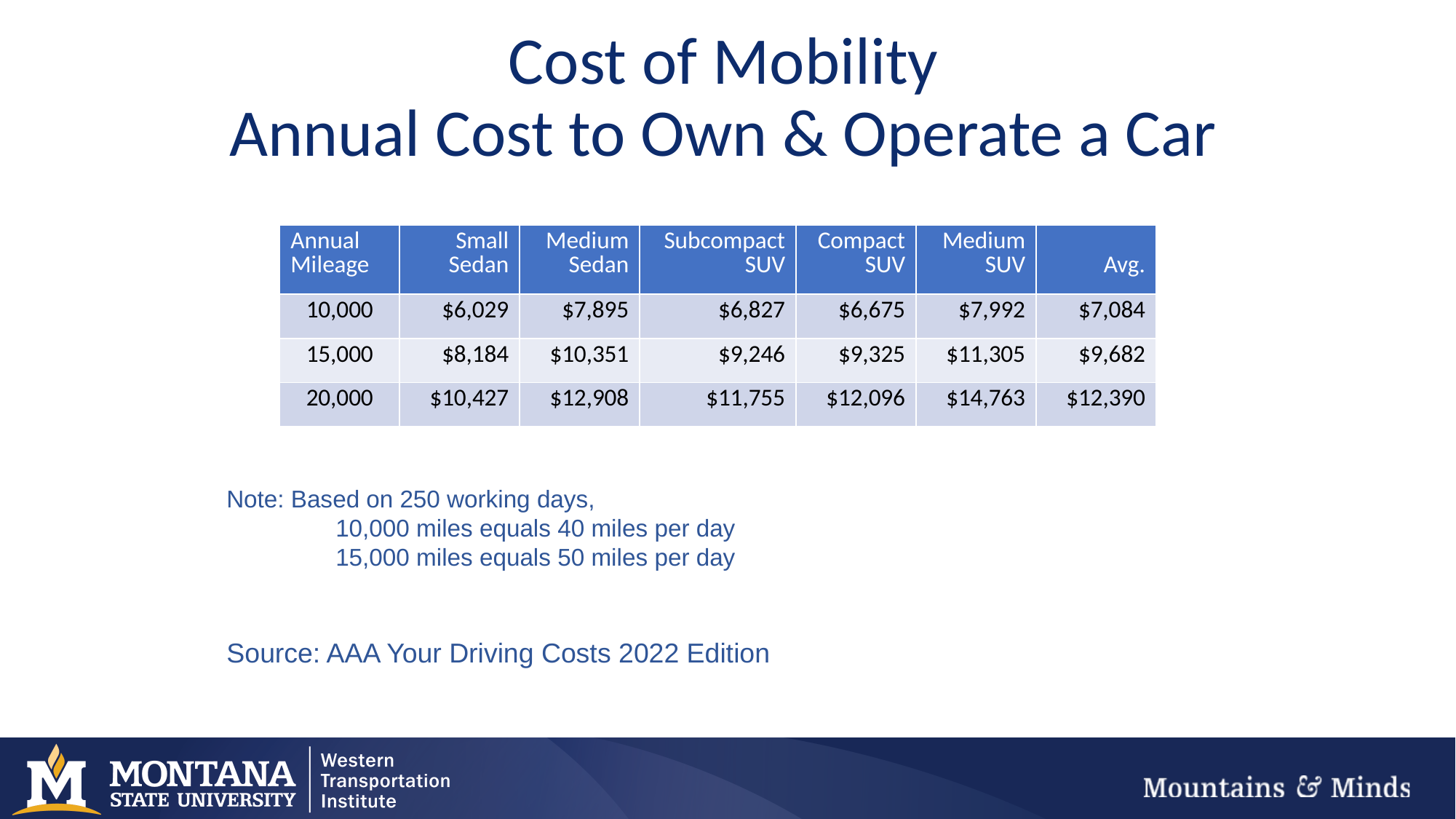

# Cost of Mobility Annual Cost to Own & Operate a Car
| Annual Mileage | Small Sedan | Medium Sedan | Subcompact SUV | Compact SUV | Medium SUV | Avg. |
| --- | --- | --- | --- | --- | --- | --- |
| 10,000 | $6,029 | $7,895 | $6,827 | $6,675 | $7,992 | $7,084 |
| 15,000 | $8,184 | $10,351 | $9,246 | $9,325 | $11,305 | $9,682 |
| 20,000 | $10,427 | $12,908 | $11,755 | $12,096 | $14,763 | $12,390 |
Note: Based on 250 working days,
	10,000 miles equals 40 miles per day
	15,000 miles equals 50 miles per day
Source: AAA Your Driving Costs 2022 Edition